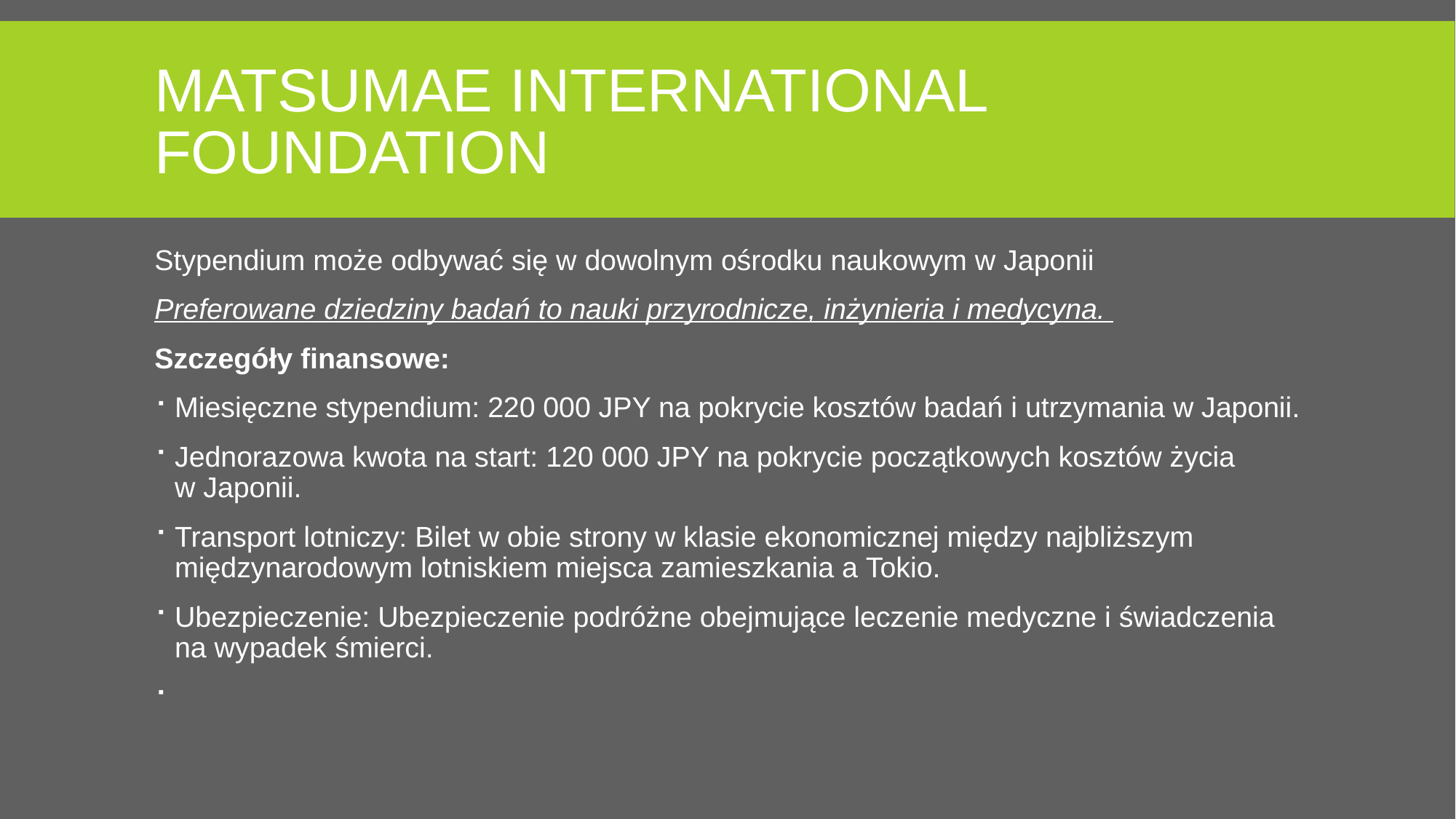

# MATSUMAE International Foundation
Stypendium może odbywać się w dowolnym ośrodku naukowym w Japonii
Preferowane dziedziny badań to nauki przyrodnicze, inżynieria i medycyna.
Szczegóły finansowe:
Miesięczne stypendium: 220 000 JPY na pokrycie kosztów badań i utrzymania w Japonii.​
Jednorazowa kwota na start: 120 000 JPY na pokrycie początkowych kosztów życia w Japonii.​
Transport lotniczy: Bilet w obie strony w klasie ekonomicznej między najbliższym międzynarodowym lotniskiem miejsca zamieszkania a Tokio.​
Ubezpieczenie: Ubezpieczenie podróżne obejmujące leczenie medyczne i świadczenia na wypadek śmierci.